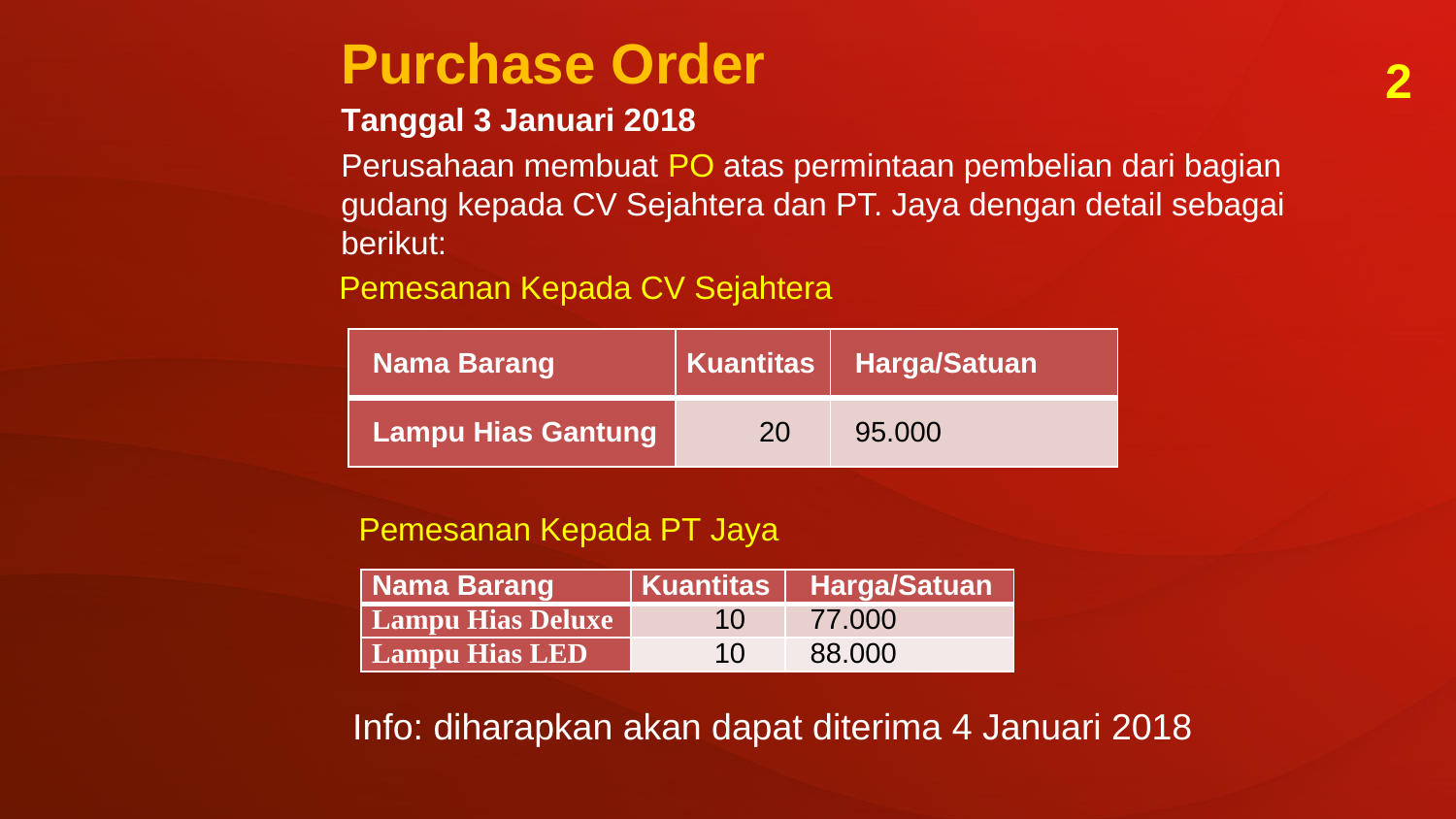

Purchase Order
2
Tanggal 3 Januari 2018
Perusahaan membuat PO atas permintaan pembelian dari bagian gudang kepada CV Sejahtera dan PT. Jaya dengan detail sebagai berikut:
Pemesanan Kepada CV Sejahtera
| Nama Barang | Kuantitas | Harga/Satuan |
| --- | --- | --- |
| Lampu Hias Gantung | 20 | 95.000 |
Pemesanan Kepada PT Jaya
| Nama Barang | Kuantitas | Harga/Satuan |
| --- | --- | --- |
| Lampu Hias Deluxe | 10 | 77.000 |
| Lampu Hias LED | 10 | 88.000 |
Info: diharapkan akan dapat diterima 4 Januari 2018